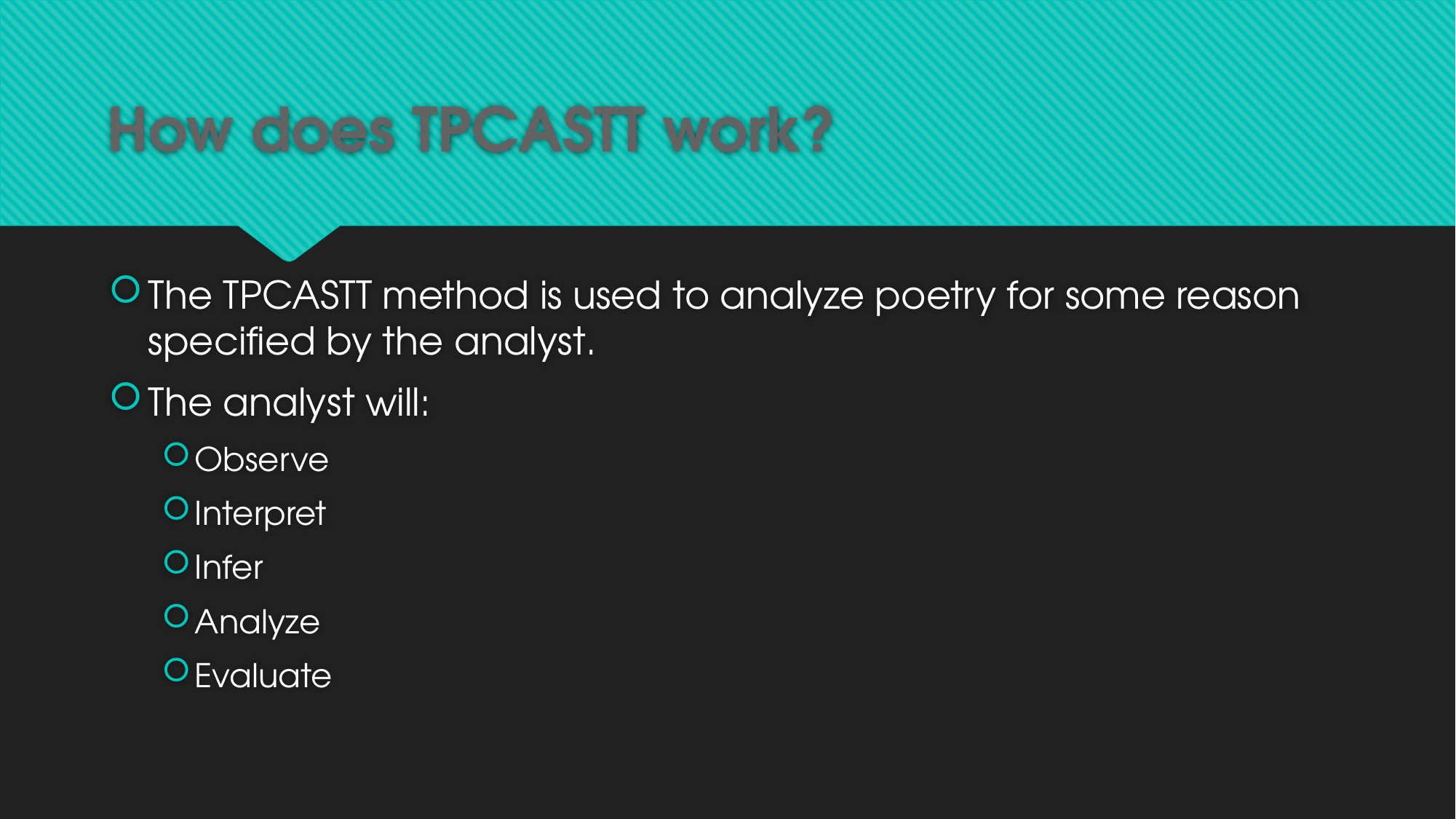

# How does TPCASTT work?
The TPCASTT method is used to analyze poetry for some reason specified by the analyst.
The analyst will:
Observe
Interpret
Infer
Analyze
Evaluate